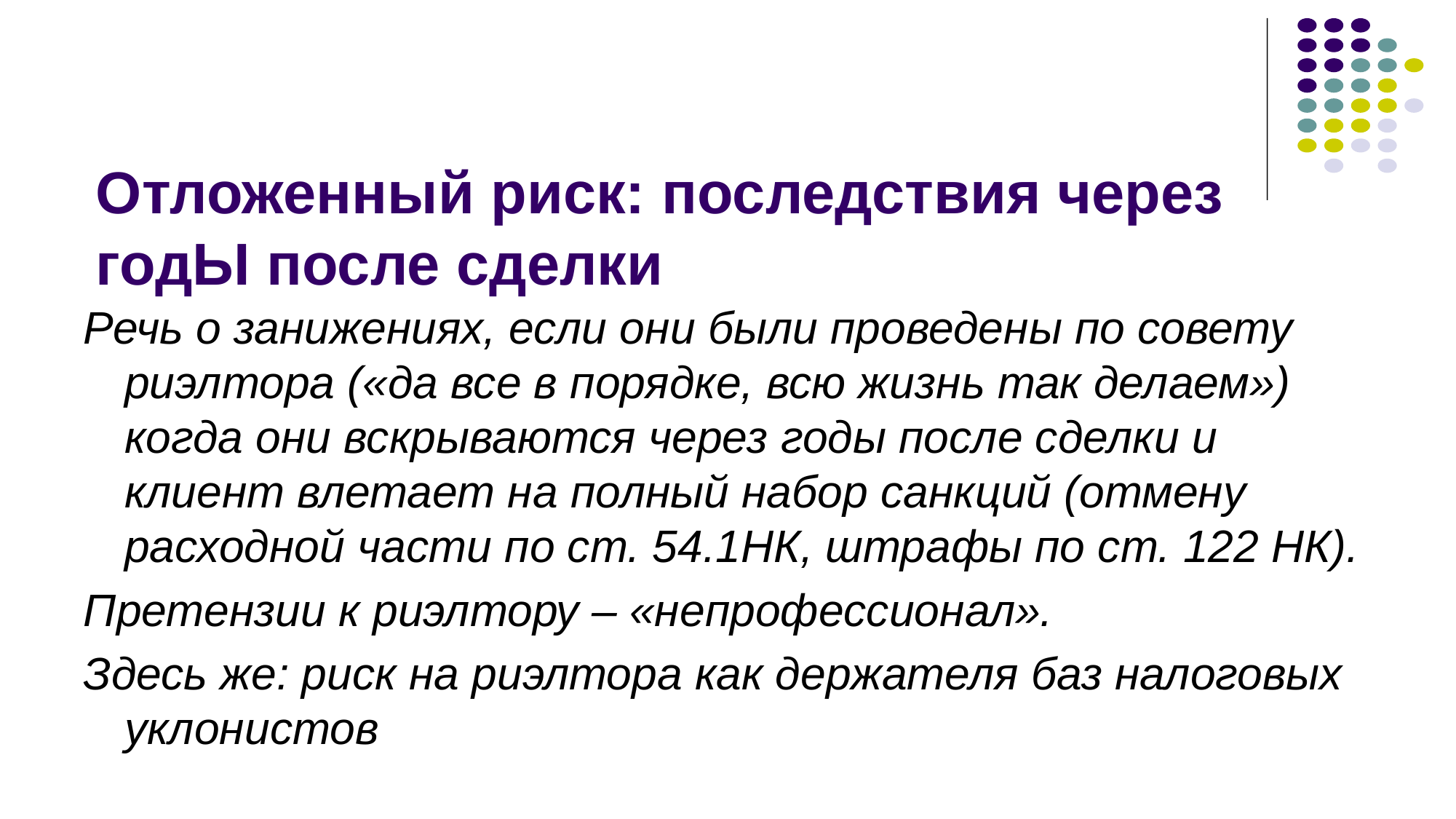

Отложенный риск: последствия через годЫ после сделки
Речь о занижениях, если они были проведены по совету риэлтора («да все в порядке, всю жизнь так делаем») когда они вскрываются через годы после сделки и клиент влетает на полный набор санкций (отмену расходной части по ст. 54.1НК, штрафы по ст. 122 НК).
Претензии к риэлтору – «непрофессионал».
Здесь же: риск на риэлтора как держателя баз налоговых уклонистов